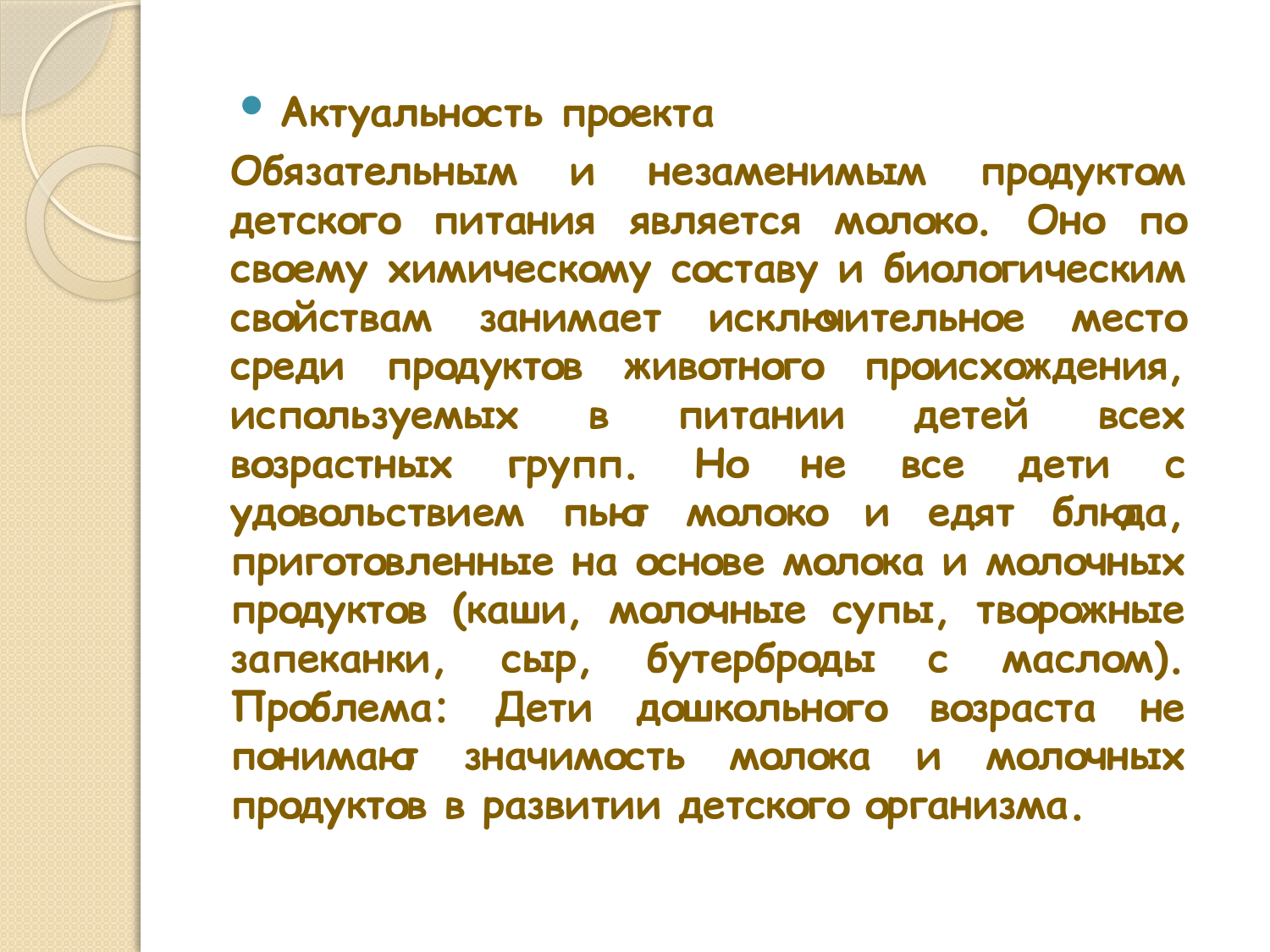

Актуальность проекта
Обязательным и незаменимым продуктом детского питания является молоко. Оно по своему химическому составу и биологическим свойствам занимает исключительное место среди продуктов животного происхождения, используемых в питании детей всех возрастных групп. Но не все дети с удовольствием пьют молоко и едят блюда, приготовленные на основе молока и молочных продуктов (каши, молочные супы, творожные запеканки, сыр, бутерброды с маслом). Проблема: Дети дошкольного возраста не понимают значимость молока и молочных продуктов в развитии детского организма.